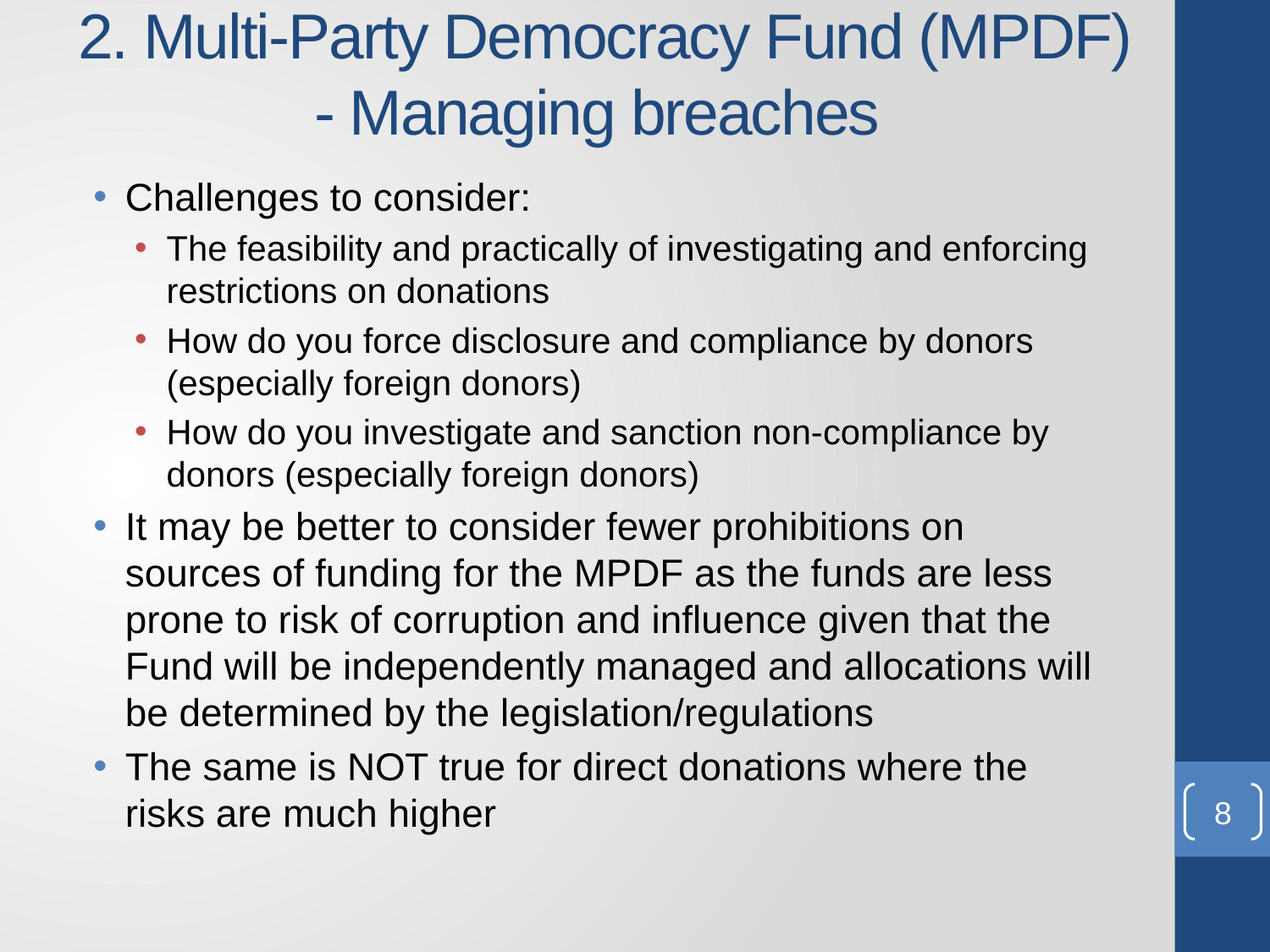

# 2. Multi-Party Democracy Fund (MPDF) - Managing breaches
Challenges to consider:
The feasibility and practically of investigating and enforcing restrictions on donations
How do you force disclosure and compliance by donors (especially foreign donors)
How do you investigate and sanction non-compliance by donors (especially foreign donors)
It may be better to consider fewer prohibitions on sources of funding for the MPDF as the funds are less prone to risk of corruption and influence given that the Fund will be independently managed and allocations will be determined by the legislation/regulations
The same is NOT true for direct donations where the risks are much higher
8